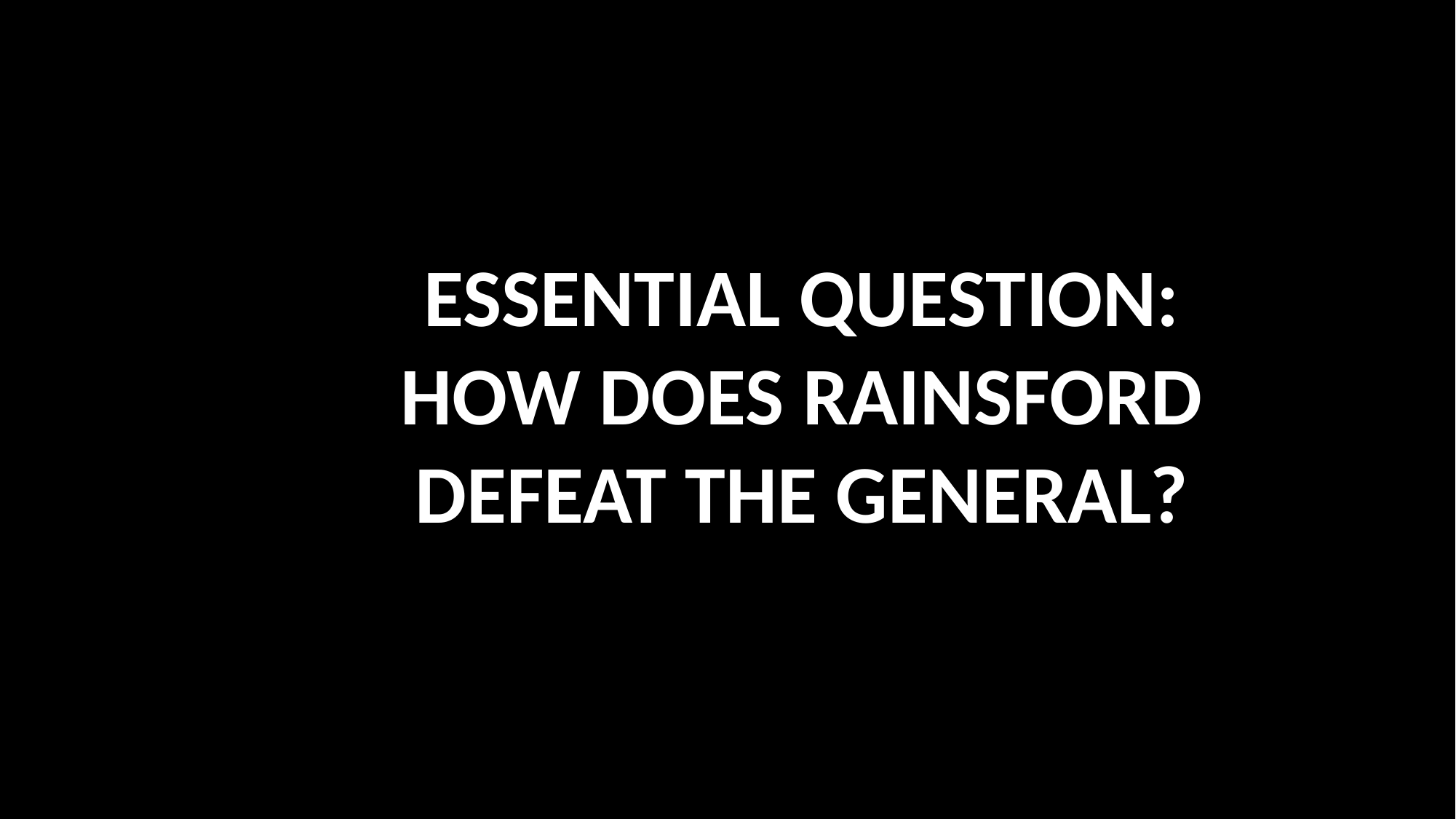

ESSENTIAL QUESTION:
HOW DOES RAINSFORD DEFEAT THE GENERAL?